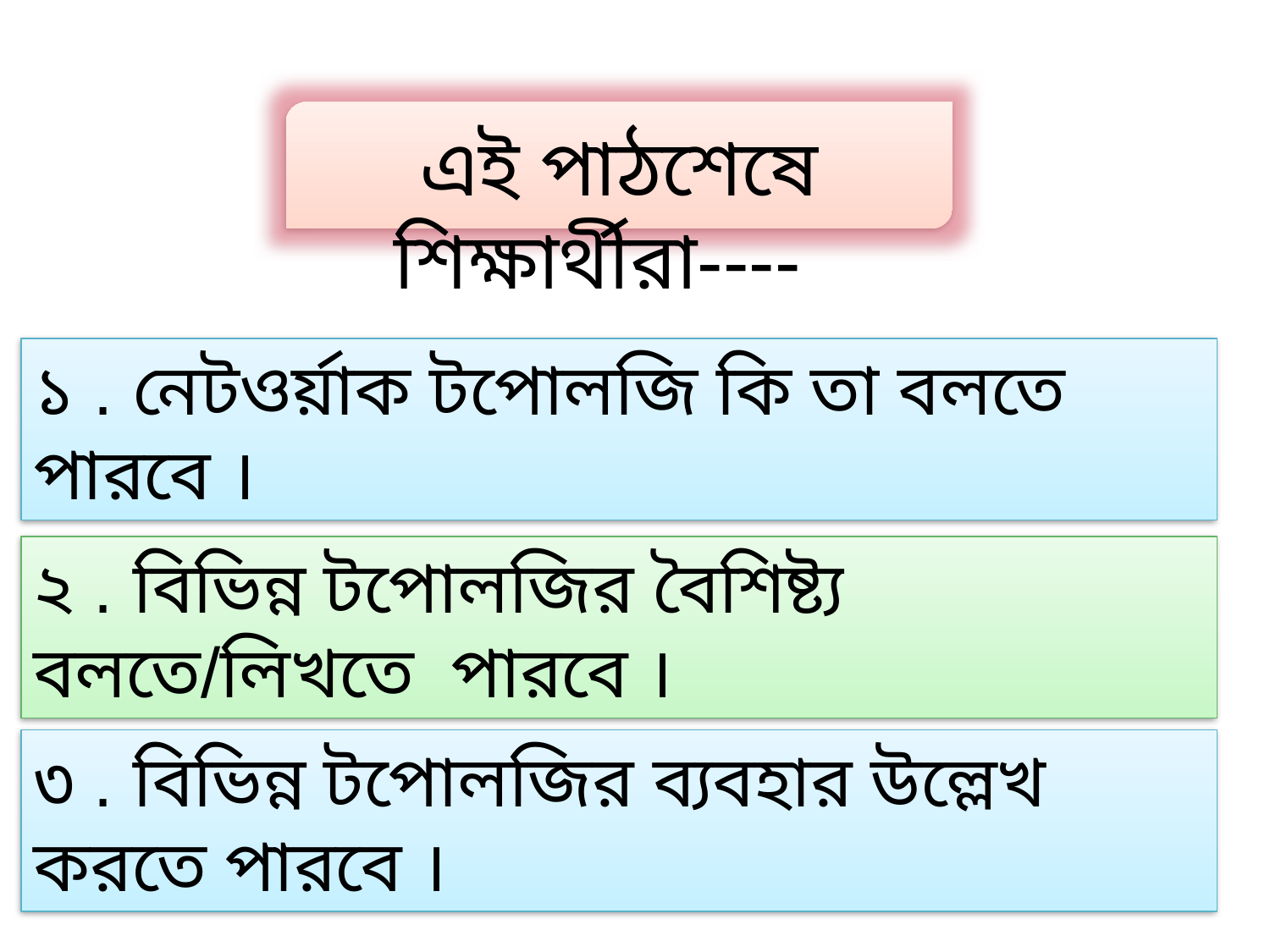

এই পাঠশেষে শিক্ষার্থীরা----
১ . নেটওর্য়াক টপোলজি কি তা বলতে পারবে ।
২ . বিভিন্ন টপোলজির বৈশিষ্ট্য বলতে/লিখতে  পারবে ।
৩ . বিভিন্ন টপোলজির ব্যবহার উল্লেখ করতে পারবে ।